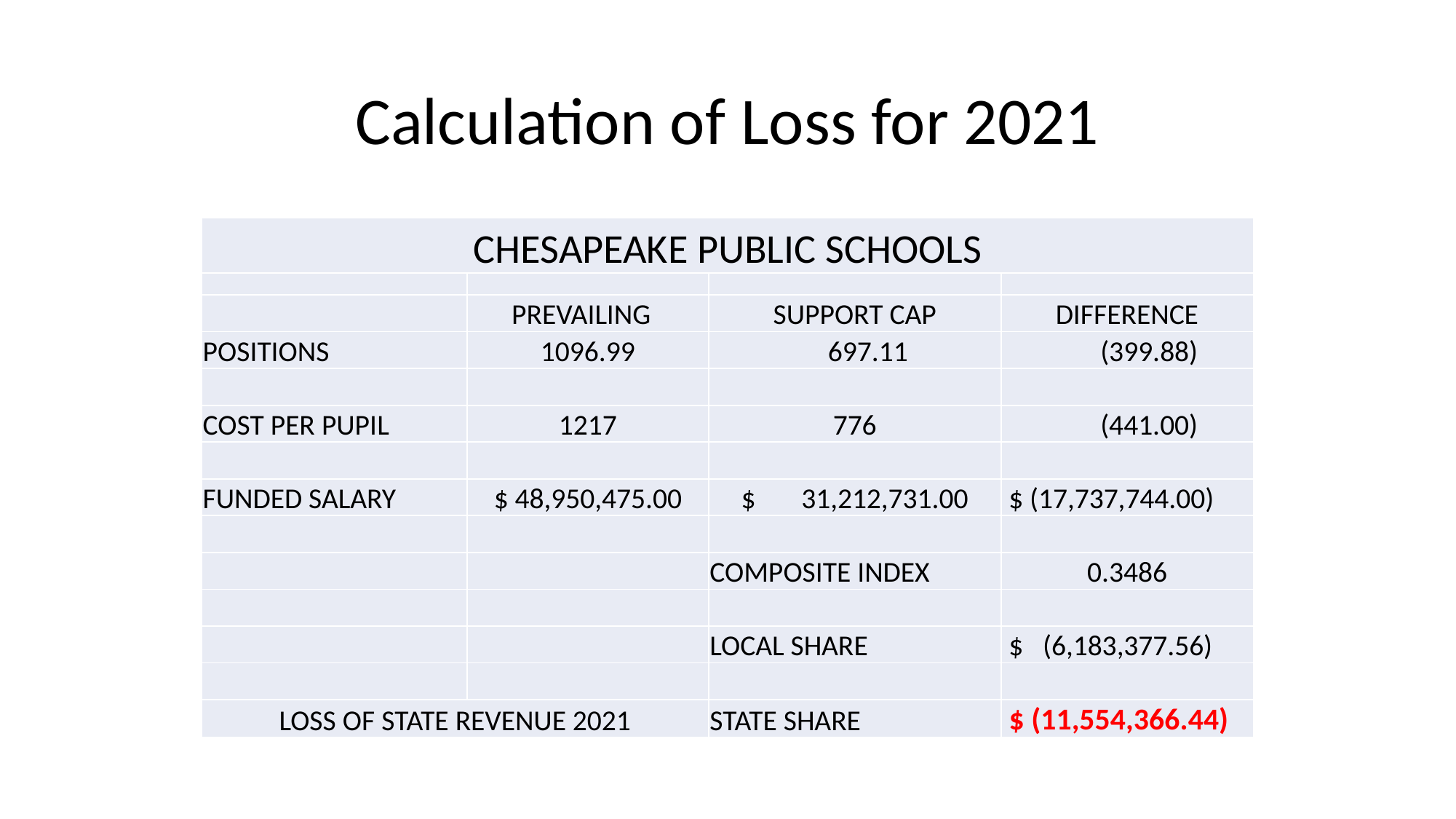

# Calculation of Loss for 2021
| CHESAPEAKE PUBLIC SCHOOLS |  |  |  |
| --- | --- | --- | --- |
|  |  |  |  |
|  | PREVAILING | SUPPORT CAP | DIFFERENCE |
| POSITIONS | 1096.99 | 697.11 | (399.88) |
|  |  |  |  |
| COST PER PUPIL | 1217 | 776 | (441.00) |
|  |  |  |  |
| FUNDED SALARY | $ 48,950,475.00 | $ 31,212,731.00 | $ (17,737,744.00) |
|  |  |  |  |
|  |  | COMPOSITE INDEX | 0.3486 |
|  |  |  |  |
|  |  | LOCAL SHARE | $ (6,183,377.56) |
|  |  |  |  |
| LOSS OF STATE REVENUE 2021 |  | STATE SHARE | $ (11,554,366.44) |